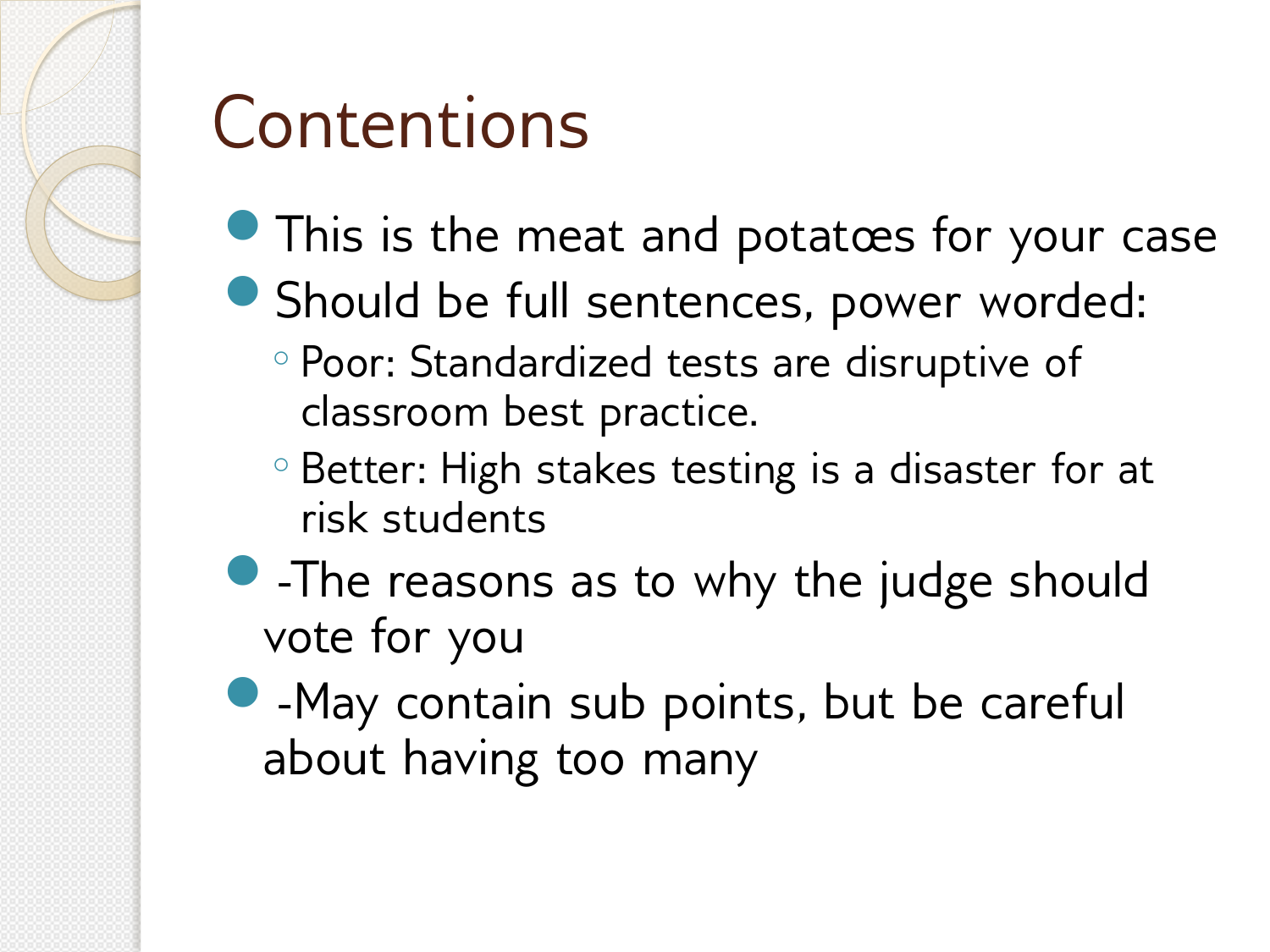

# Contentions
This is the meat and potatoes for your case
Should be full sentences, power worded:
Poor: Standardized tests are disruptive of classroom best practice.
Better: High stakes testing is a disaster for at risk students
-The reasons as to why the judge should vote for you
-May contain sub points, but be careful about having too many